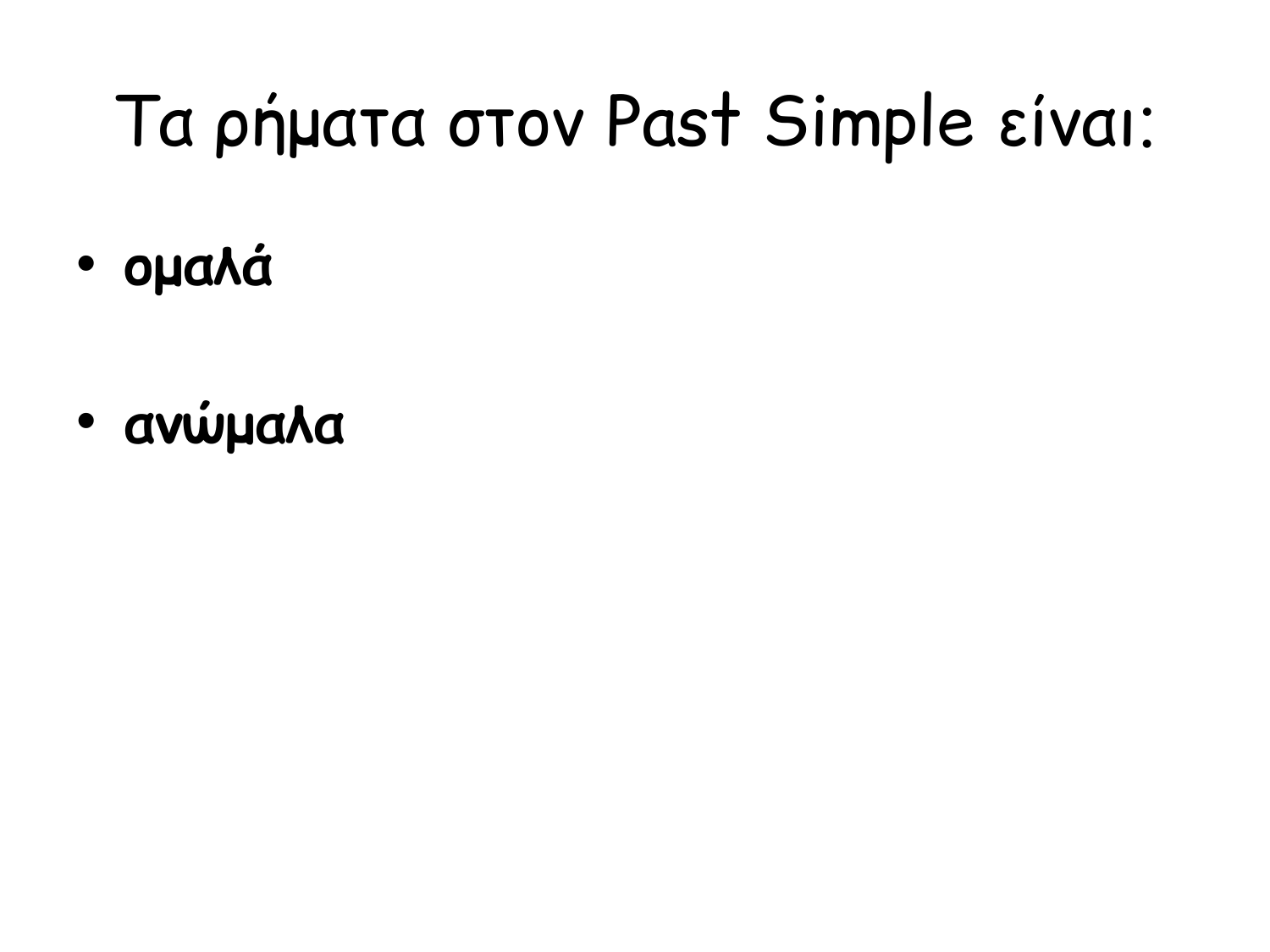

# Τα ρήματα στον Past Simple είναι:
ομαλά

ανώμαλα